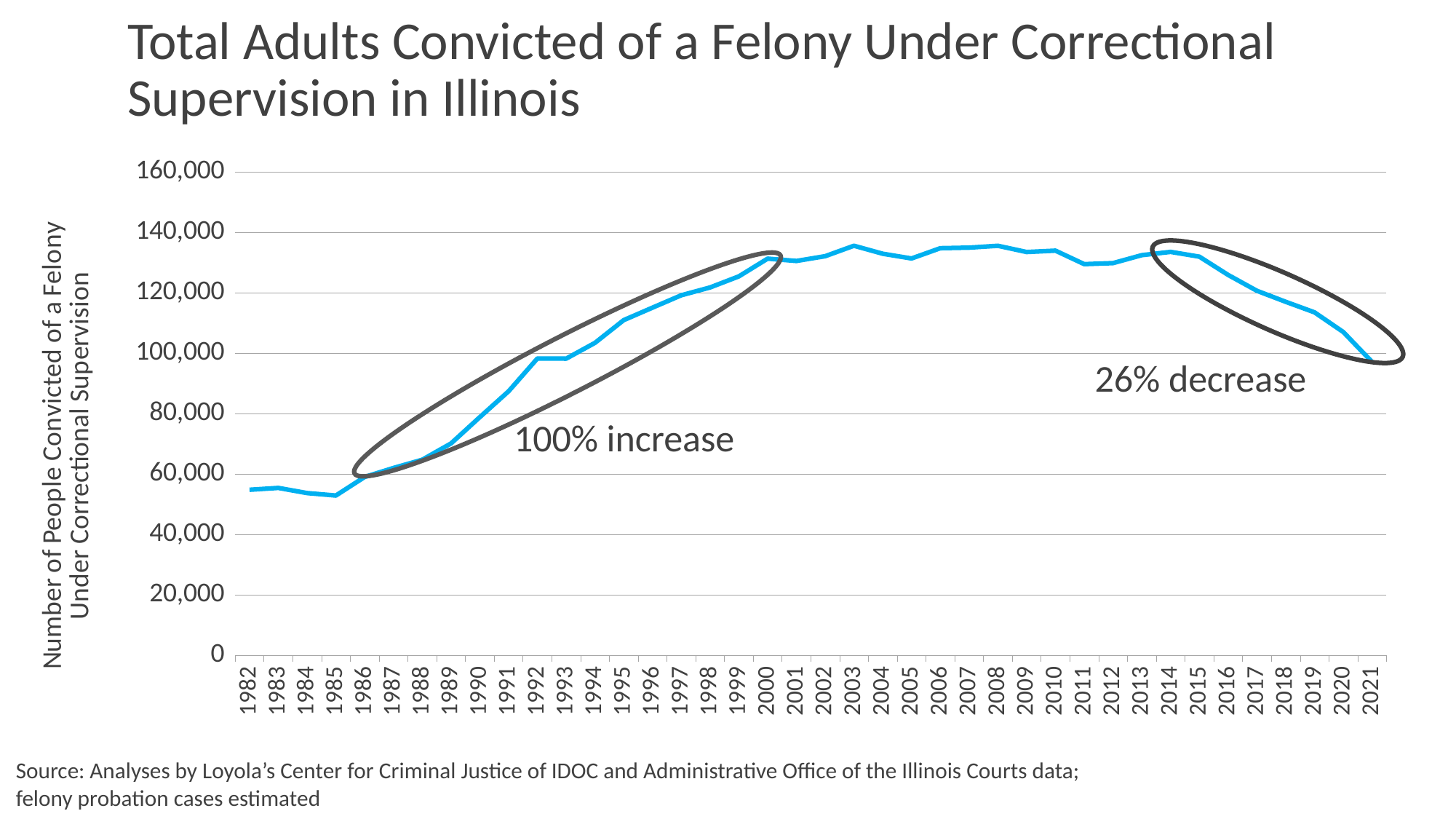

# Total Adults Convicted of a Felony Under Correctional Supervision in Illinois

### Chart

| Category | Total |
|---|---|
| 1982 | 54774.0 |
| 1983 | 55387.0 |
| 1984 | 53679.0 |
| 1985 | 52861.0 |
| 1986 | 59010.0 |
| 1987 | 61992.0 |
| 1988 | 64721.0 |
| 1989 | 70123.0 |
| 1990 | 78837.0 |
| 1991 | 87400.0 |
| 1992 | 98267.0 |
| 1993 | 98205.0 |
| 1994 | 103434.0 |
| 1995 | 110961.0 |
| 1996 | 115097.0 |
| 1997 | 119188.0 |
| 1998 | 121778.0 |
| 1999 | 125440.0 |
| 2000 | 131324.05095541402 |
| 2001 | 130557.08750437522 |
| 2002 | 132137.11940700808 |
| 2003 | 135595.35202792153 |
| 2004 | 132943.29244060477 |
| 2005 | 131376.57777777777 |
| 2006 | 134786.33568548388 |
| 2007 | 134971.15407920364 |
| 2008 | 135572.87930011863 |
| 2009 | 133506.82809038548 |
| 2010 | 133962.1283258771 |
| 2011 | 129494.88997555012 |
| 2012 | 129836.50954274353 |
| 2013 | 132469.46282306162 |
| 2014 | 133563.0557015239 |
| 2015 | 131970.1634877384 |
| 2016 | 125932.22458386683 |
| 2017 | 120677.9682733374 |
| 2018 | 117029.36 |
| 2019 | 113544.0 |
| 2020 | 107014.0 |
| 2021 | 97105.0 |

26% decrease
100% increase
Source: Analyses by Loyola’s Center for Criminal Justice of IDOC and Administrative Office of the Illinois Courts data;
felony probation cases estimated